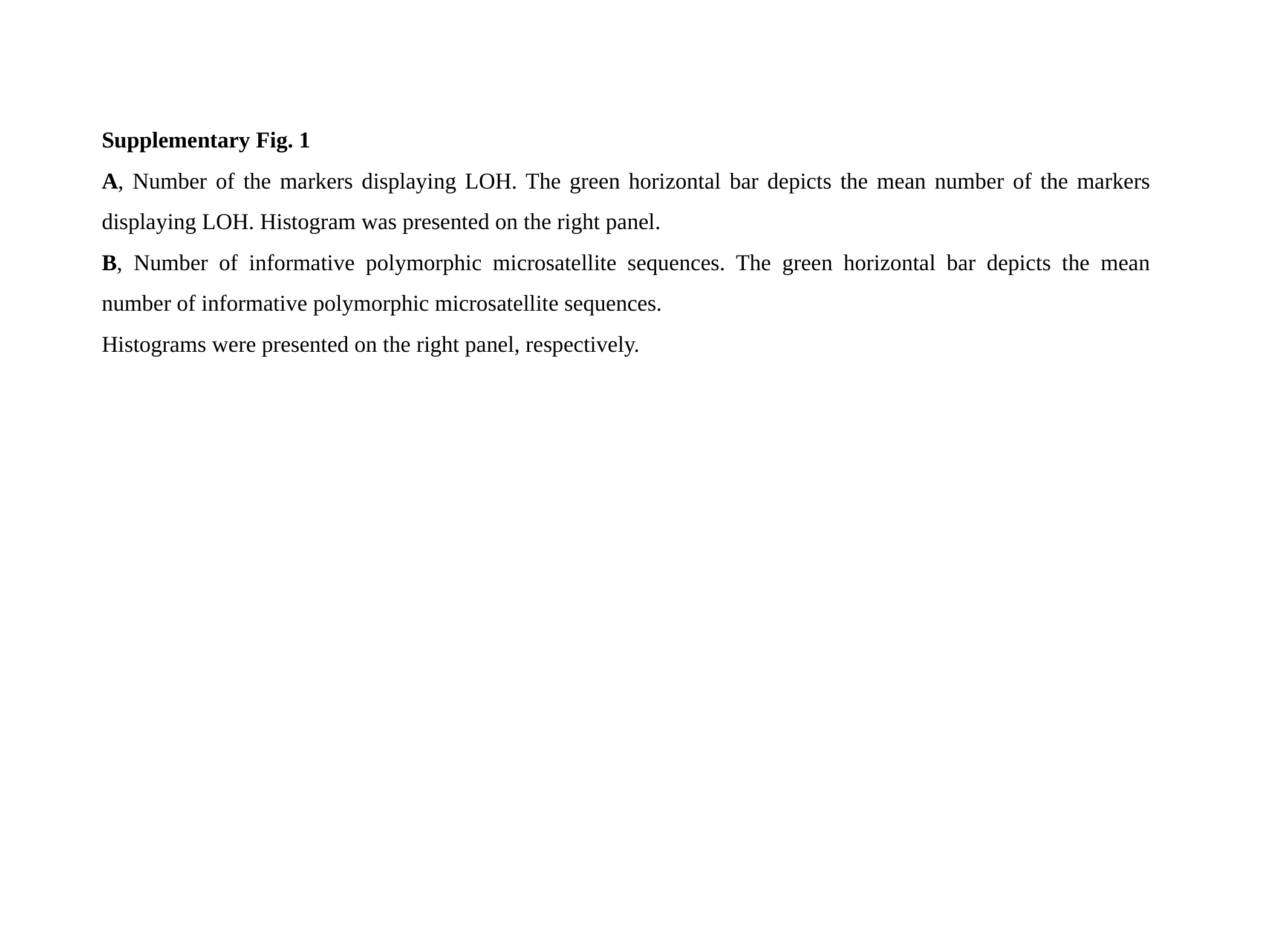

Supplementary Fig. 1
A, Number of the markers displaying LOH. The green horizontal bar depicts the mean number of the markers displaying LOH. Histogram was presented on the right panel.
B, Number of informative polymorphic microsatellite sequences. The green horizontal bar depicts the mean number of informative polymorphic microsatellite sequences.
Histograms were presented on the right panel, respectively.